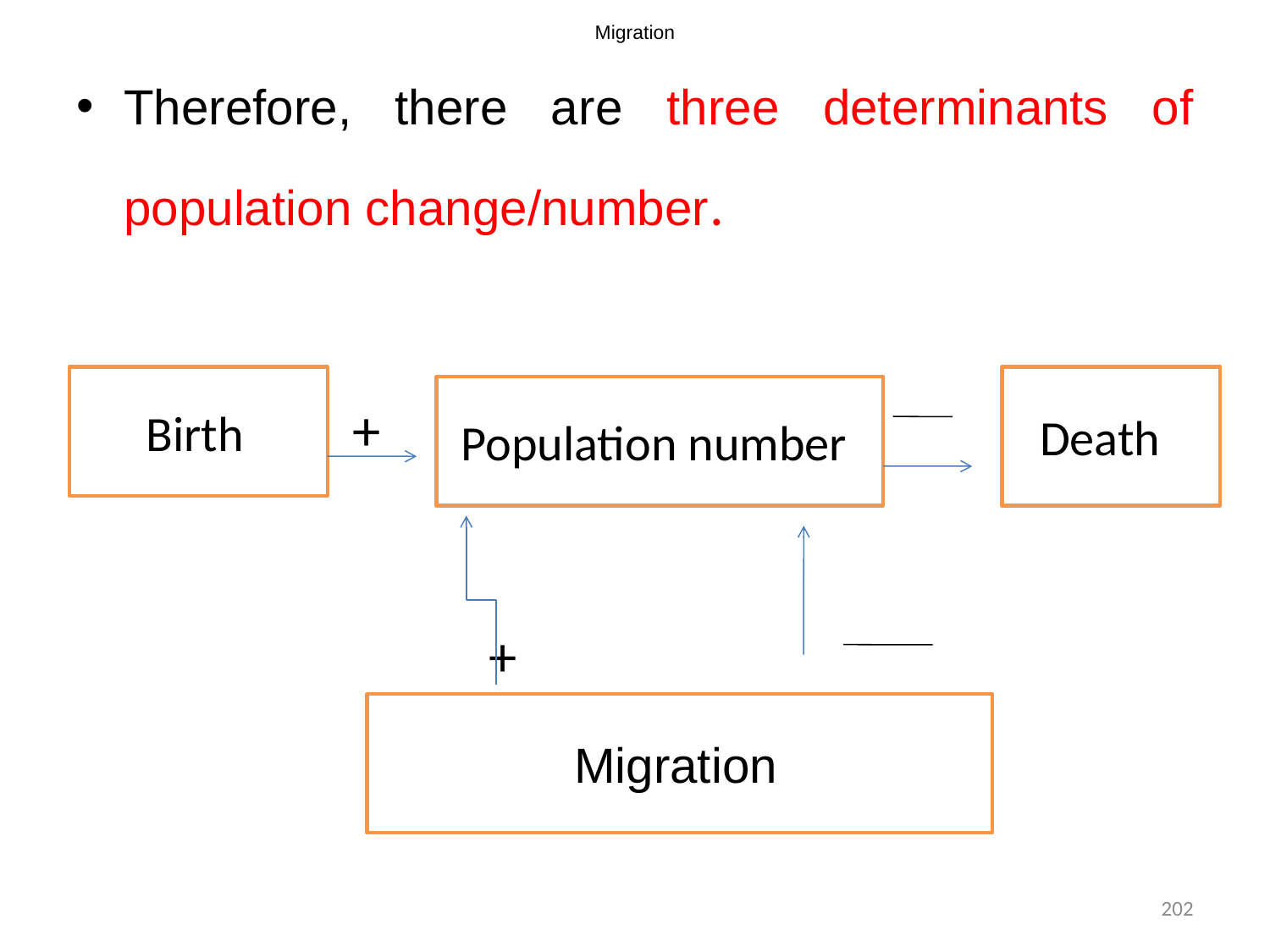

Migration
Therefore, there are three determinants of population change/number.

                  +

   	+

Birth
Death
Population number
Migration
202